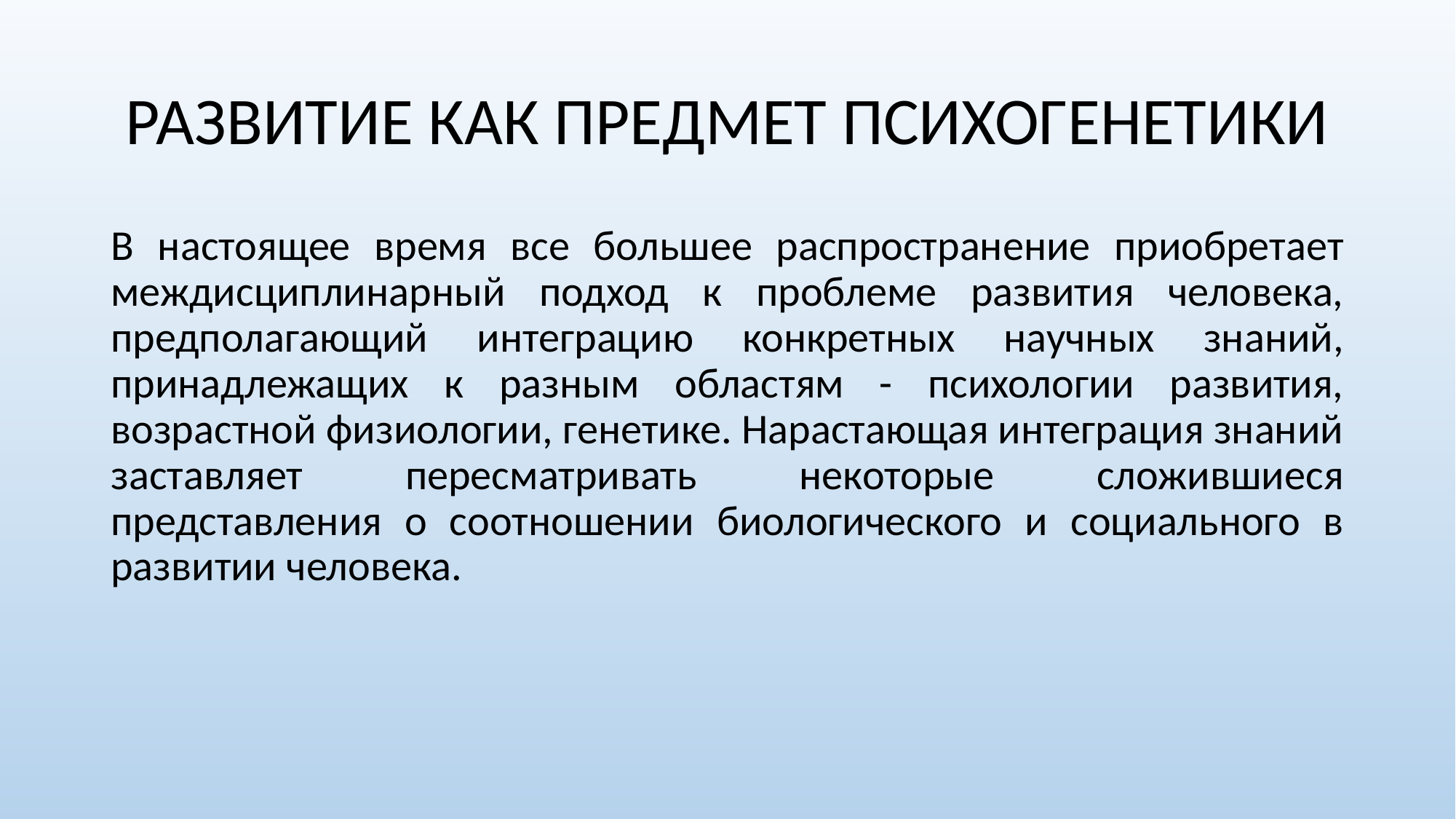

# РАЗВИТИЕ КАК ПРЕДМЕТ ПСИХОГЕНЕТИКИ
В настоящее время все большее распространение приобретает междисциплинарный подход к проблеме развития человека, предполагающий интеграцию конкретных научных знаний, принадлежащих к разным областям - психологии развития, возрастной физиологии, генетике. Нарастающая интеграция знаний заставляет пересматривать некоторые сложившиеся представления о соотношении биологического и социального в развитии человека.